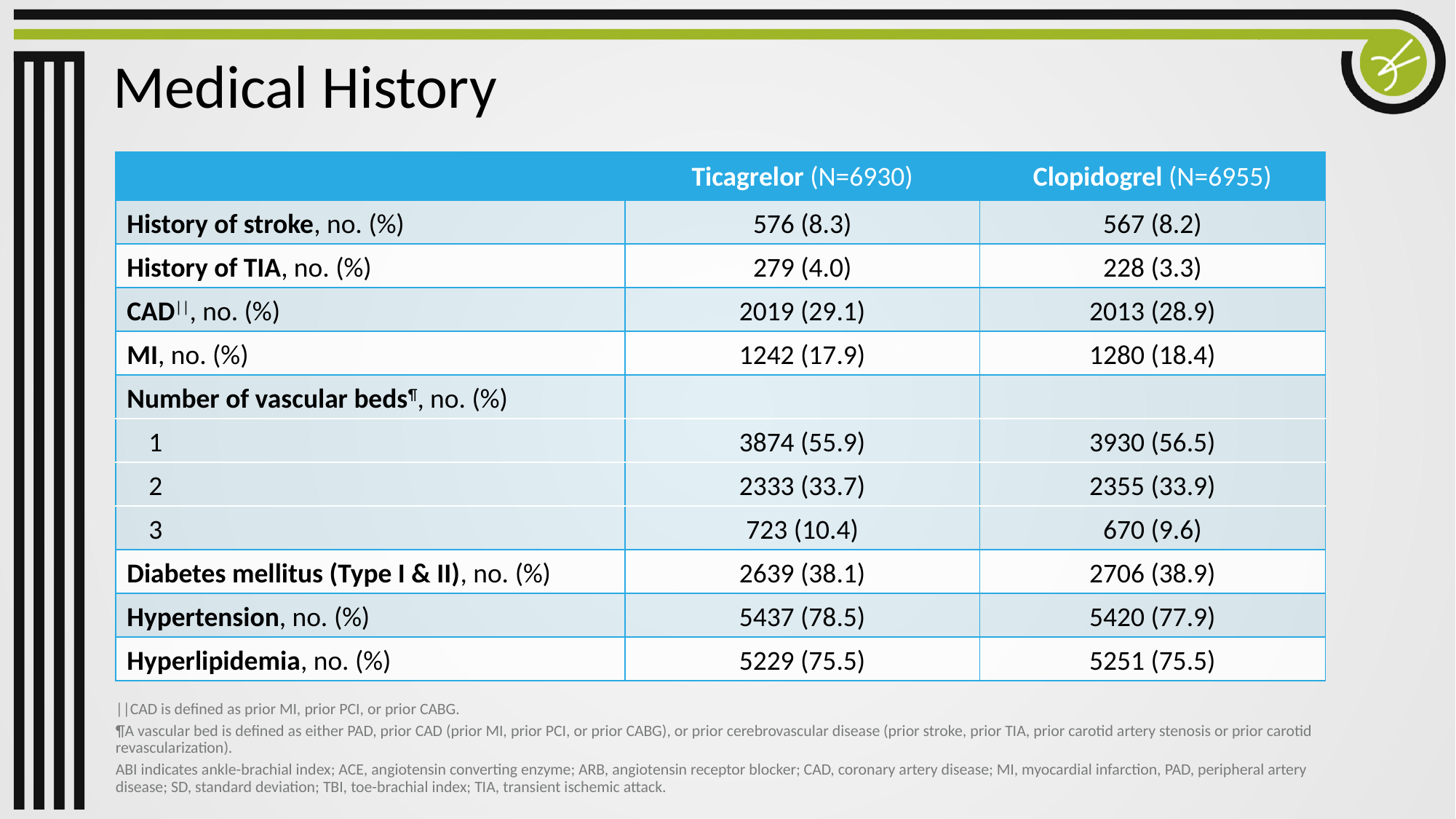

# Medical History
|  | Ticagrelor (N=6930) | Clopidogrel (N=6955) |
| --- | --- | --- |
| History of stroke, no. (%) | 576 (8.3) | 567 (8.2) |
| History of TIA, no. (%) | 279 (4.0) | 228 (3.3) |
| CAD||, no. (%) | 2019 (29.1) | 2013 (28.9) |
| MI, no. (%) | 1242 (17.9) | 1280 (18.4) |
| Number of vascular beds¶, no. (%) |  |  |
| 1 | 3874 (55.9) | 3930 (56.5) |
| 2 | 2333 (33.7) | 2355 (33.9) |
| 3 | 723 (10.4) | 670 (9.6) |
| Diabetes mellitus (Type I & II), no. (%) | 2639 (38.1) | 2706 (38.9) |
| Hypertension, no. (%) | 5437 (78.5) | 5420 (77.9) |
| Hyperlipidemia, no. (%) | 5229 (75.5) | 5251 (75.5) |
||CAD is defined as prior MI, prior PCI, or prior CABG.
¶A vascular bed is defined as either PAD, prior CAD (prior MI, prior PCI, or prior CABG), or prior cerebrovascular disease (prior stroke, prior TIA, prior carotid artery stenosis or prior carotid revascularization).
ABI indicates ankle-brachial index; ACE, angiotensin converting enzyme; ARB, angiotensin receptor blocker; CAD, coronary artery disease; MI, myocardial infarction, PAD, peripheral artery disease; SD, standard deviation; TBI, toe-brachial index; TIA, transient ischemic attack.